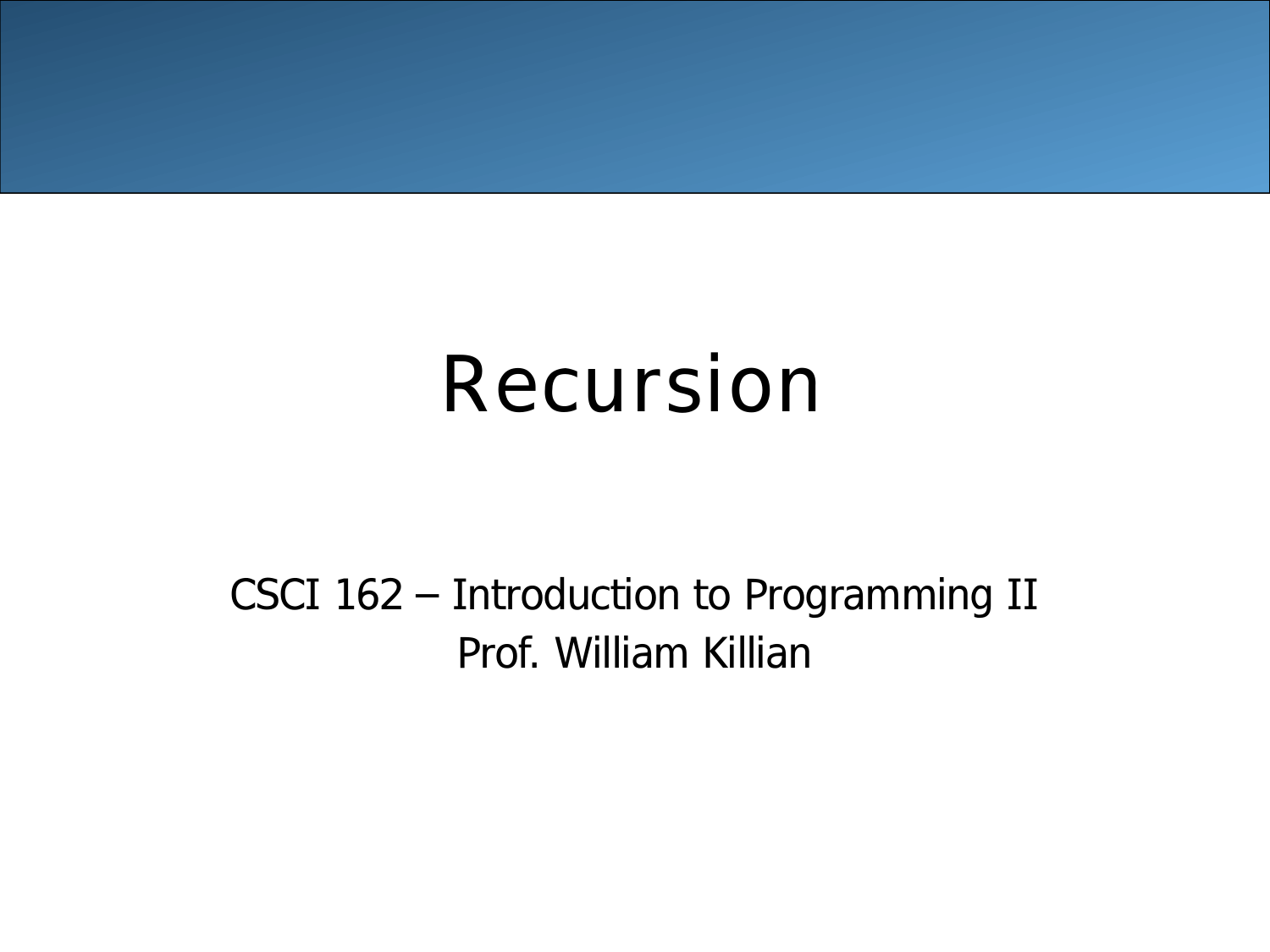

# Recursion
CSCI 162 – Introduction to Programming II
Prof. William Killian